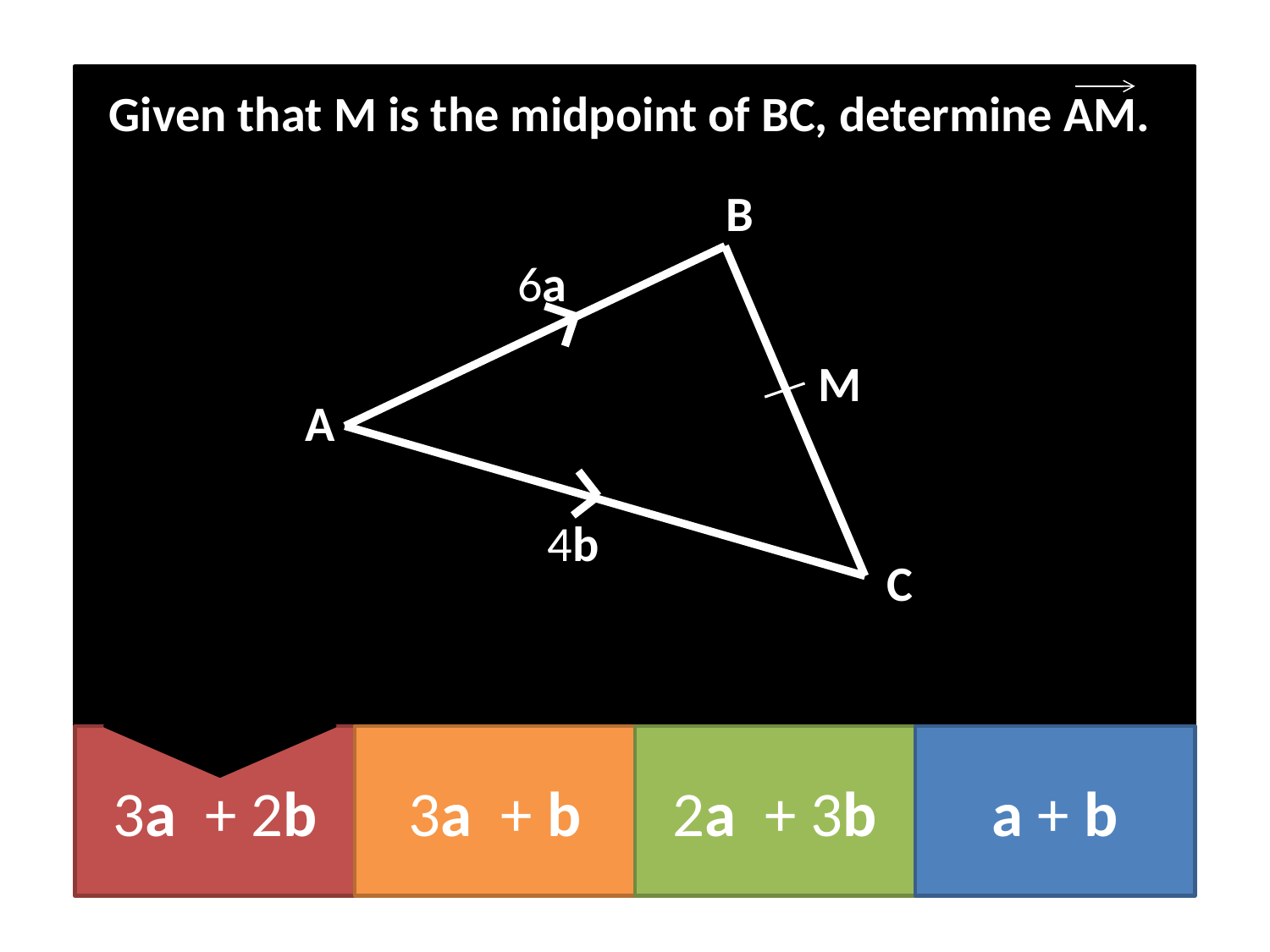

Given that M is the midpoint of BC, determine AM.
B
6a
M
A
4b
C
3a  + 2b

3a  + b
2a  + 3b
a + b